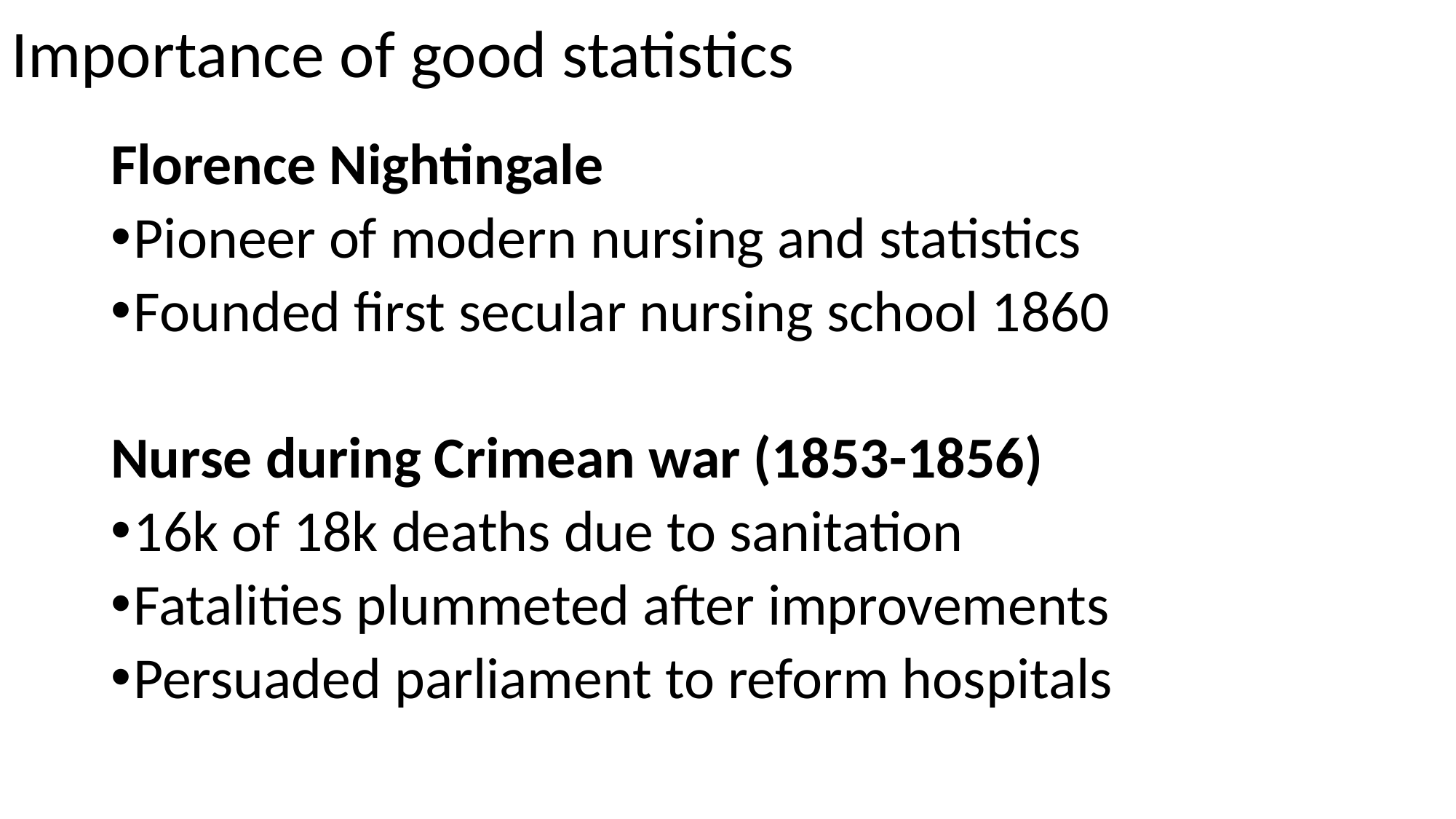

# Importance of good statistics
Florence Nightingale
Pioneer of modern nursing and statistics
Founded first secular nursing school 1860

Nurse during Crimean war (1853-1856)
16k of 18k deaths due to sanitation
Fatalities plummeted after improvements
Persuaded parliament to reform hospitals